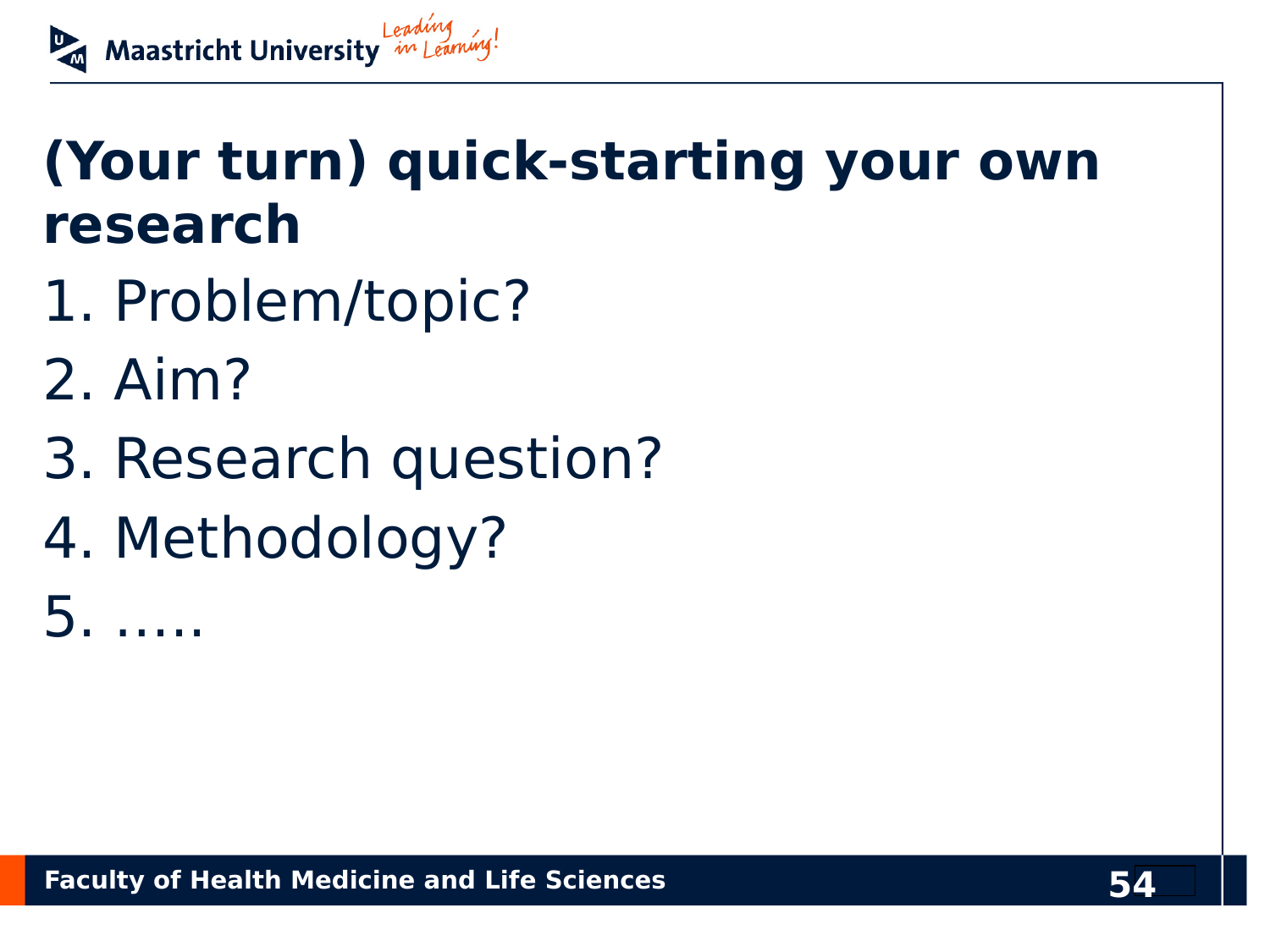

# (Your turn) quick-starting your own research
Problem/topic?
Aim?
Research question?
Methodology?
…..